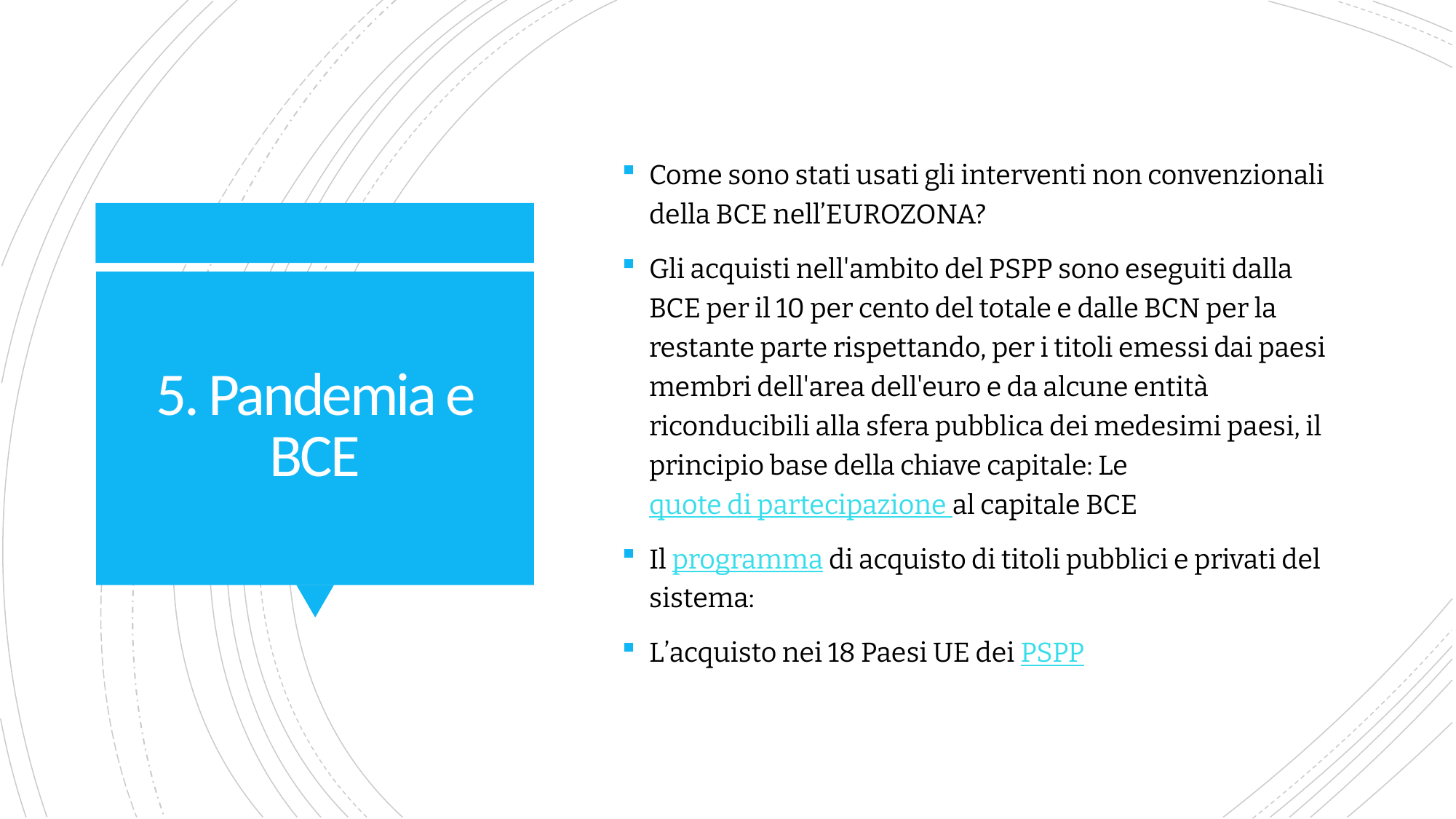

Come sono stati usati gli interventi non convenzionali della BCE nell’EUROZONA?
Gli acquisti nell'ambito del PSPP sono eseguiti dalla BCE per il 10 per cento del totale e dalle BCN per la restante parte rispettando, per i titoli emessi dai paesi membri dell'area dell'euro e da alcune entità riconducibili alla sfera pubblica dei medesimi paesi, il principio base della chiave capitale: Le quote di partecipazione al capitale BCE
Il programma di acquisto di titoli pubblici e privati del sistema:
L’acquisto nei 18 Paesi UE dei PSPP
# 5. Pandemia e BCE